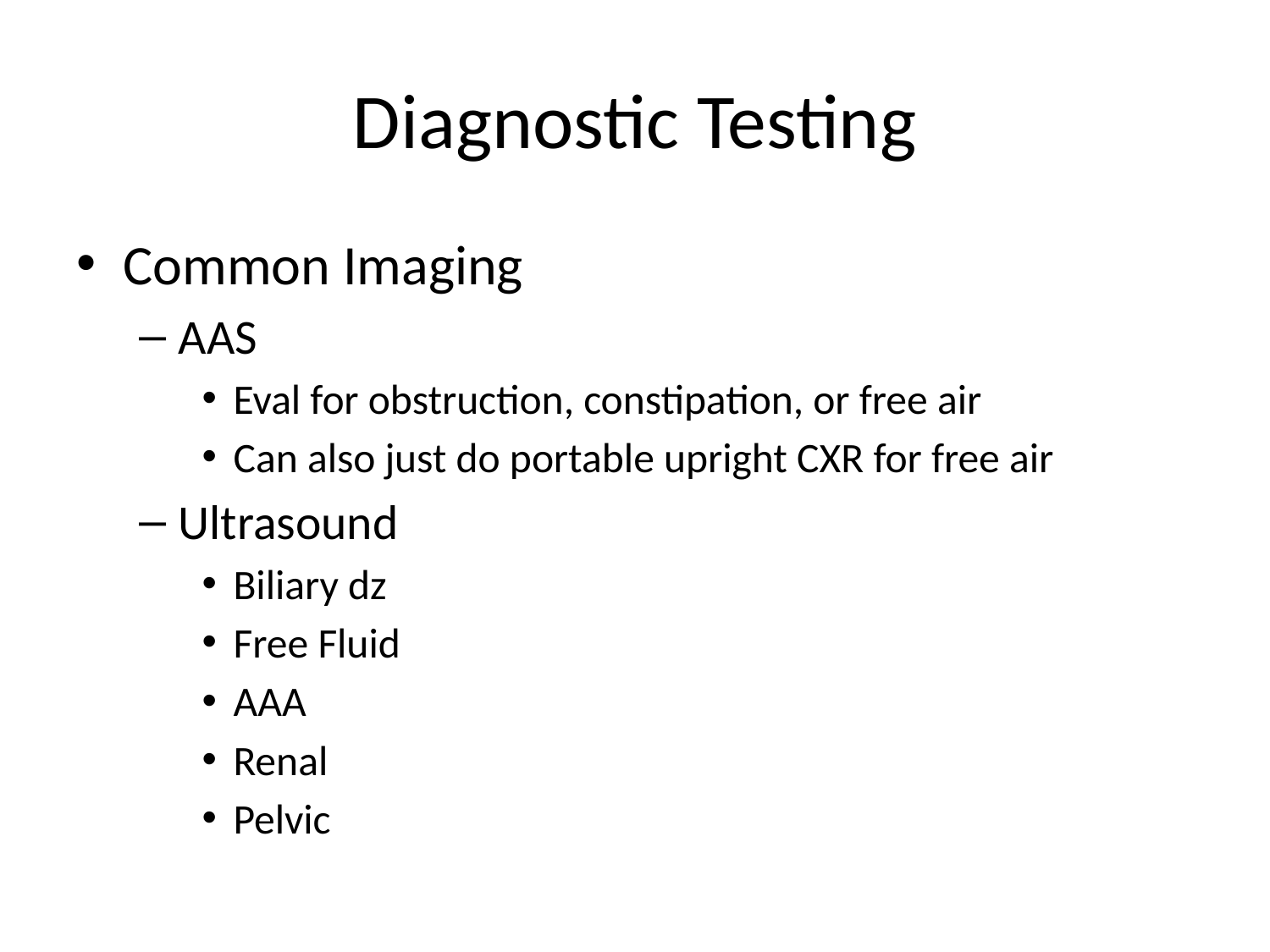

# Diagnostic Testing
Common Imaging
AAS
Eval for obstruction, constipation, or free air
Can also just do portable upright CXR for free air
Ultrasound
Biliary dz
Free Fluid
AAA
Renal
Pelvic